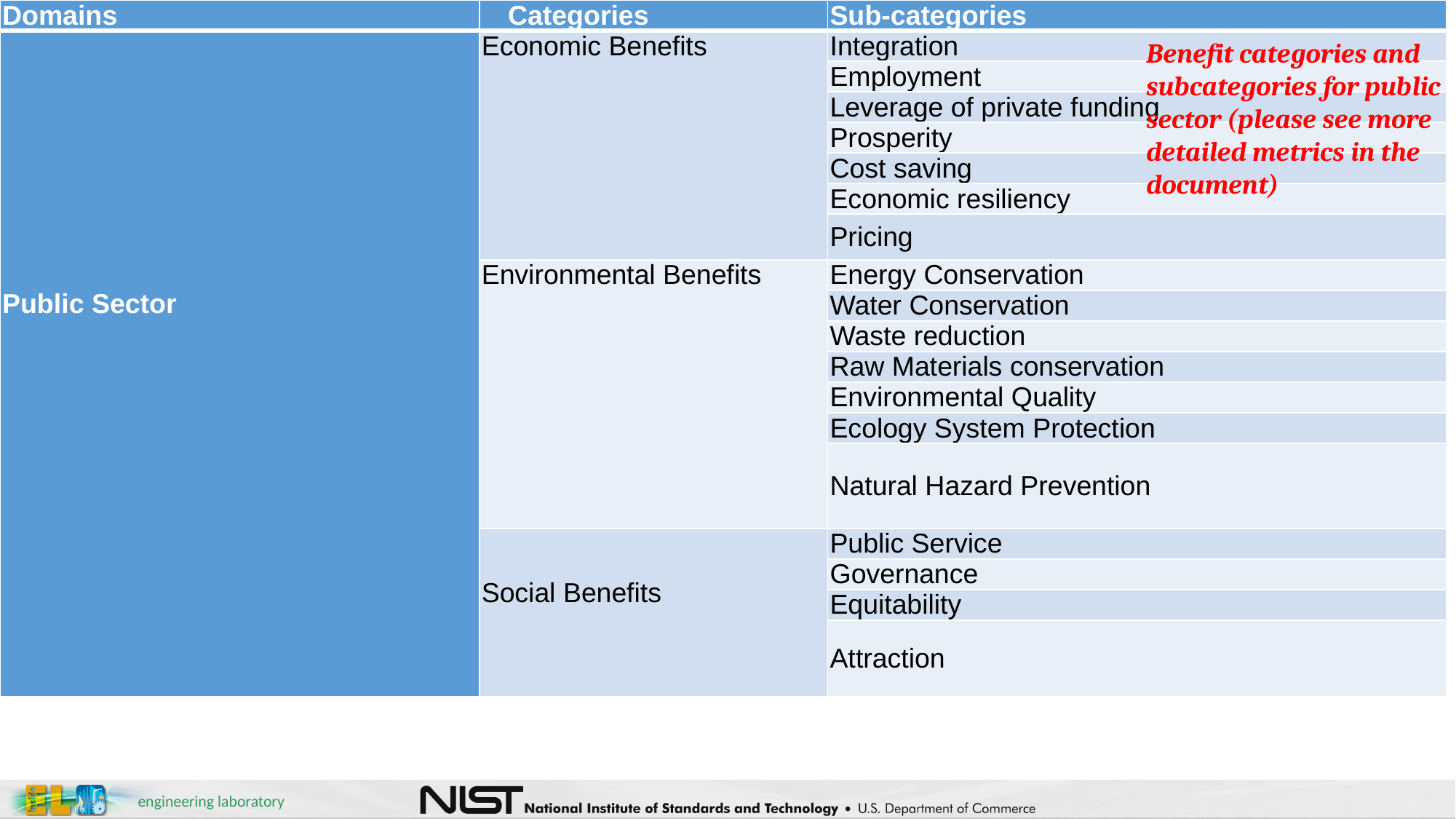

| Domains | Categories | Sub-categories |
| --- | --- | --- |
| Public Sector | Economic Benefits | Integration |
|  |  | Employment |
|  |  | Leverage of private funding |
|  |  | Prosperity |
|  |  | Cost saving |
|  |  | Economic resiliency |
|  |  | Pricing |
|  | Environmental Benefits | Energy Conservation |
|  |  | Water Conservation |
|  |  | Waste reduction |
|  |  | Raw Materials conservation |
|  |  | Environmental Quality |
|  |  | Ecology System Protection |
|  |  | Natural Hazard Prevention |
|  | Social Benefits | Public Service |
|  |  | Governance |
|  |  | Equitability |
|  |  | Attraction |
Benefit categories and subcategories for public sector (please see more detailed metrics in the document)